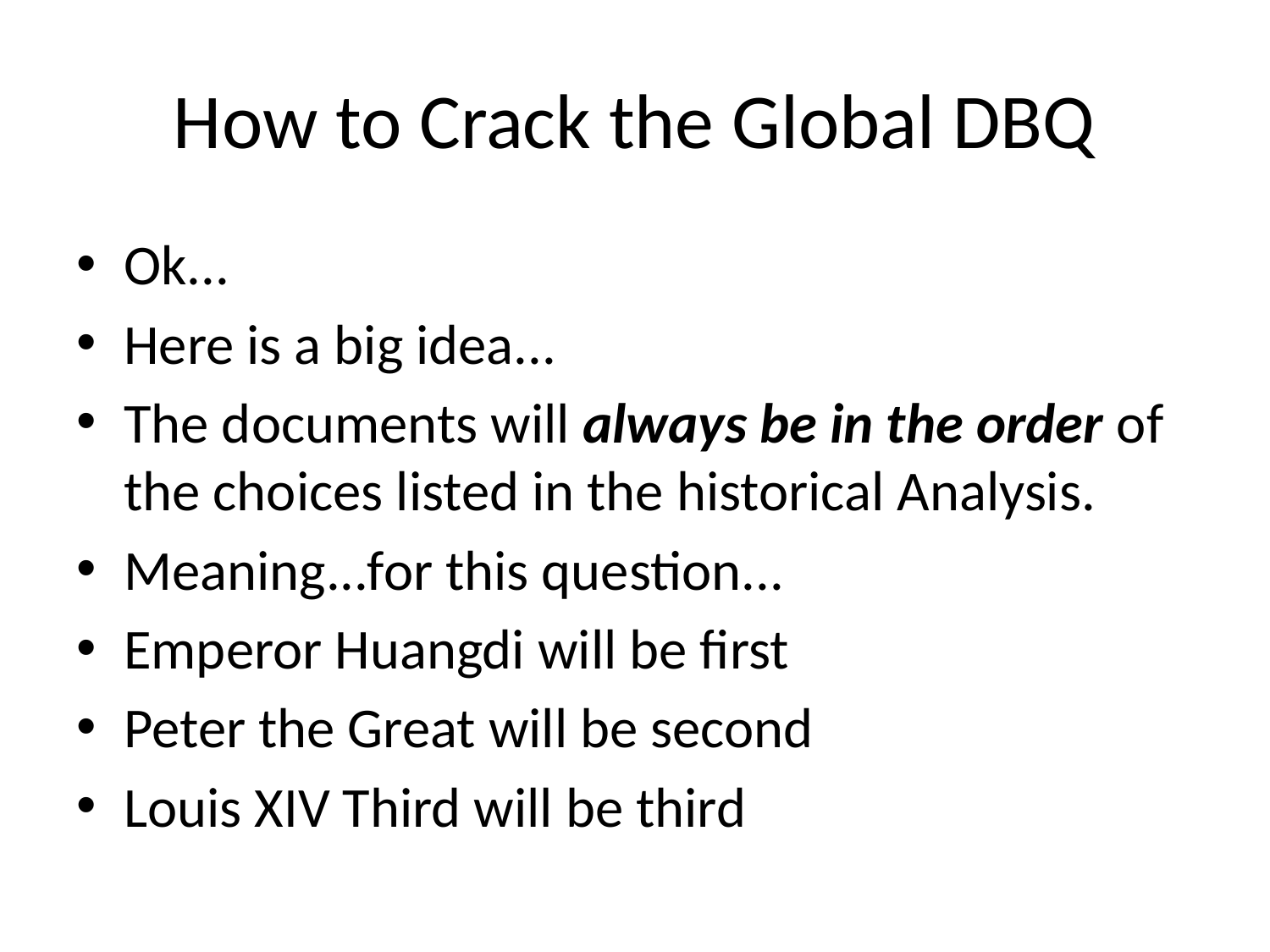

# How to Crack the Global DBQ
Ok...
Here is a big idea...
The documents will always be in the order of the choices listed in the historical Analysis.
Meaning...for this question...
Emperor Huangdi will be first
Peter the Great will be second
Louis XIV Third will be third